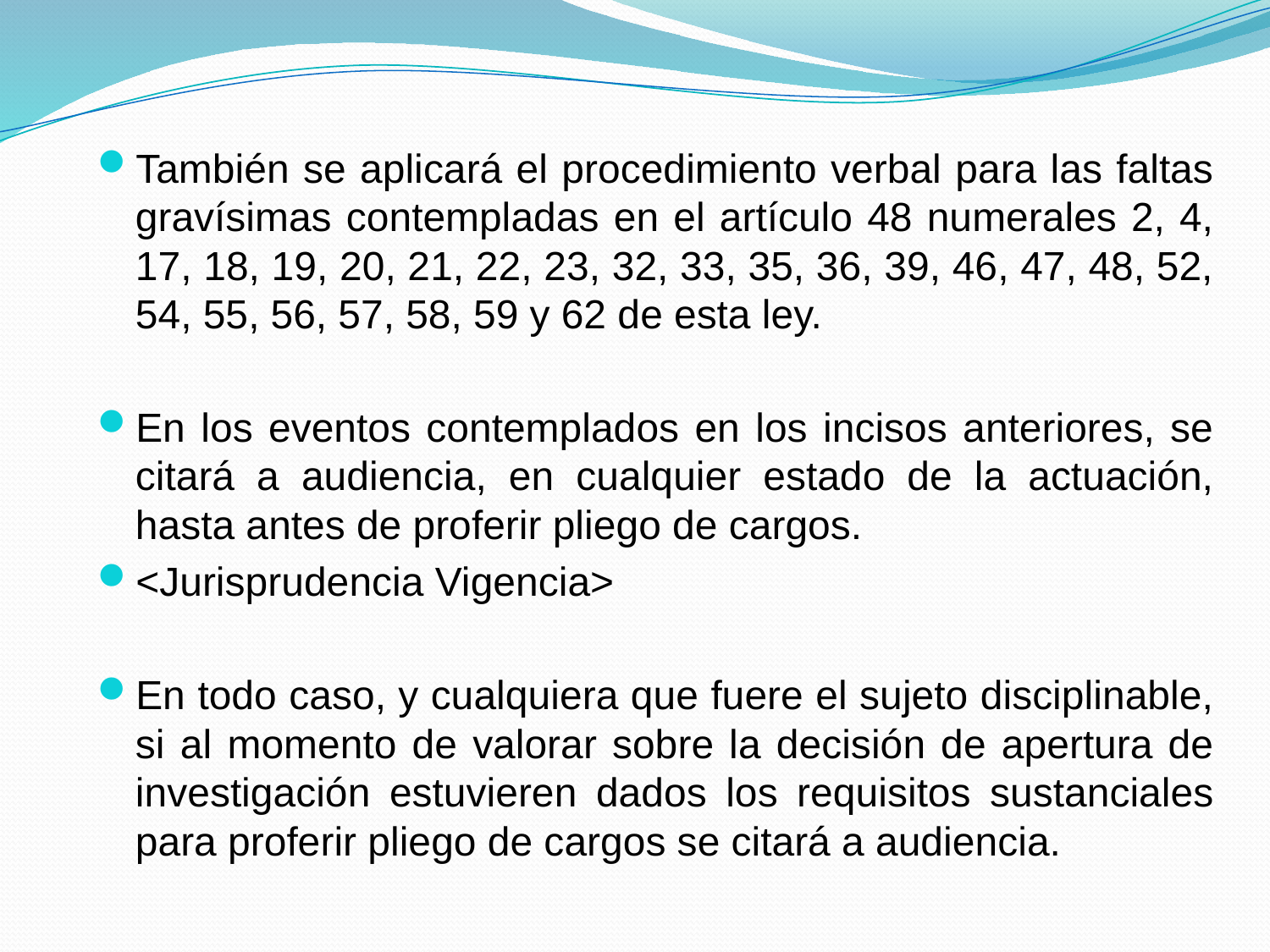

También se aplicará el procedimiento verbal para las faltas gravísimas contempladas en el artículo 48 numerales 2, 4, 17, 18, 19, 20, 21, 22, 23, 32, 33, 35, 36, 39, 46, 47, 48, 52, 54, 55, 56, 57, 58, 59 y 62 de esta ley.

En los eventos contemplados en los incisos anteriores, se citará a audiencia, en cualquier estado de la actuación, hasta antes de proferir pliego de cargos.
<Jurisprudencia Vigencia>

En todo caso, y cualquiera que fuere el sujeto disciplinable, si al momento de valorar sobre la decisión de apertura de investigación estuvieren dados los requisitos sustanciales para proferir pliego de cargos se citará a audiencia.